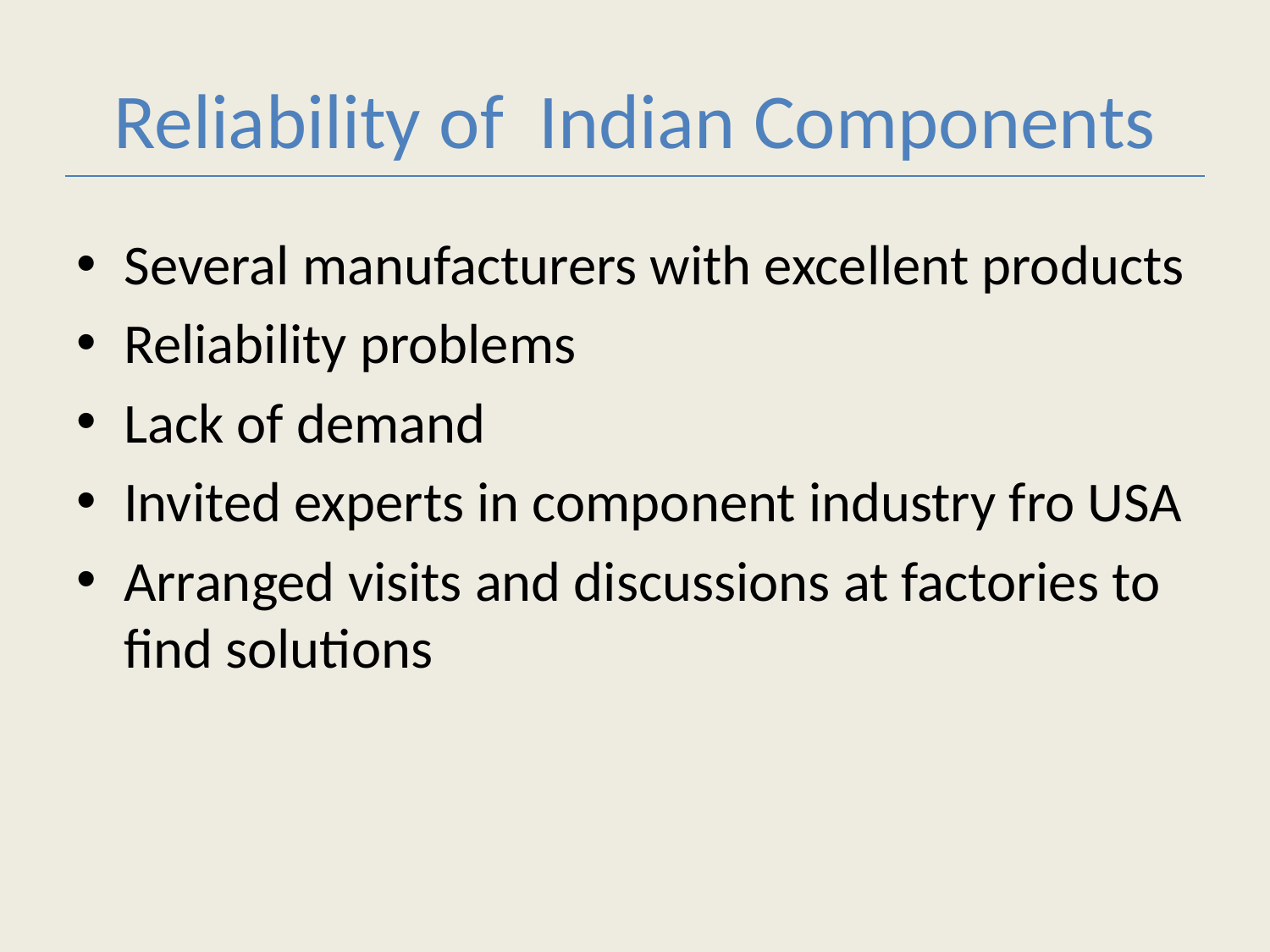

# Reliability of  Indian Components
Several manufacturers with excellent products
Reliability problems
Lack of demand
Invited experts in component industry fro USA
Arranged visits and discussions at factories to find solutions